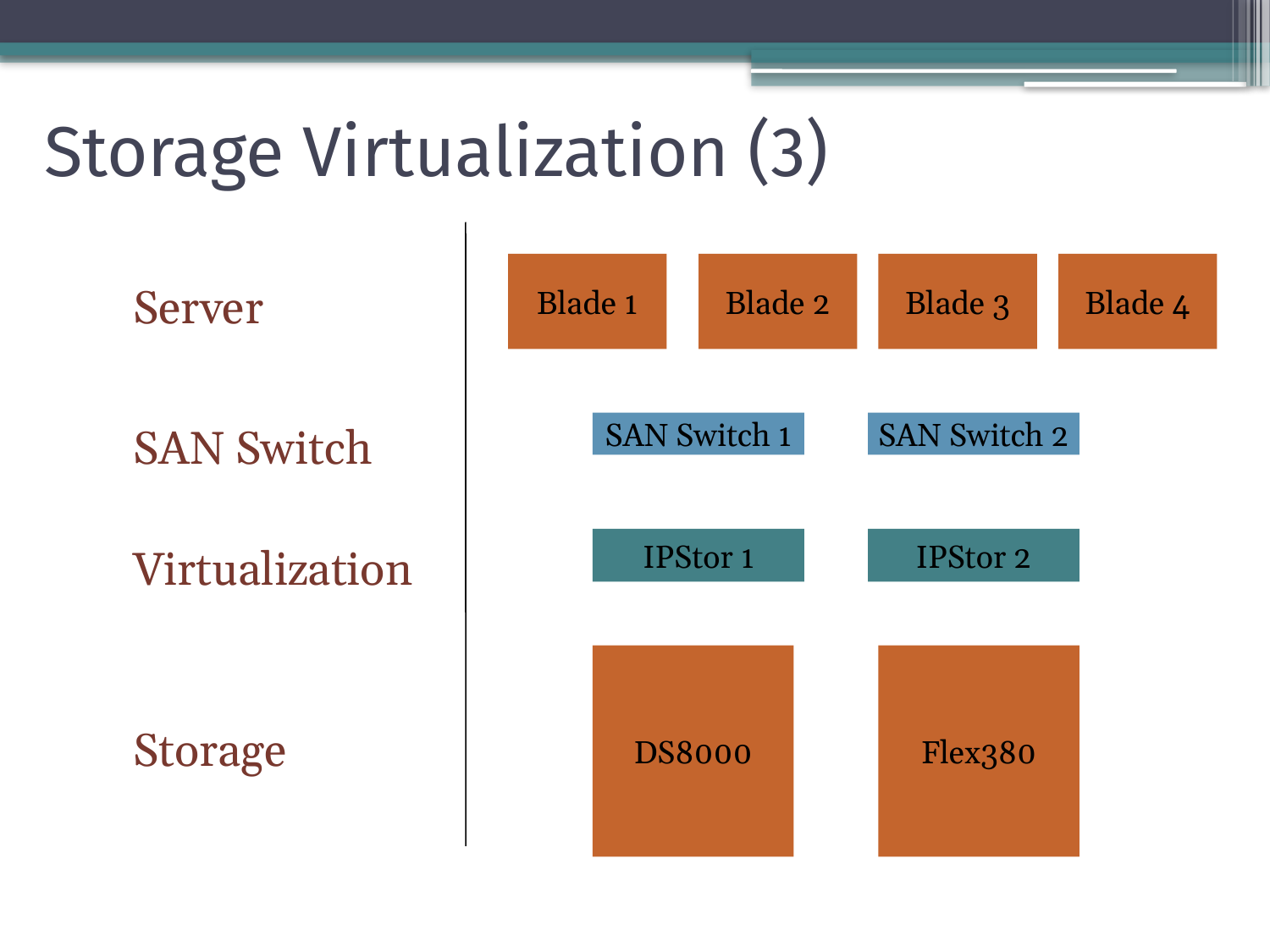

# Storage Virtualization (3)

Server

SAN Switch

Virtualization

Storage

Blade 1
Blade 2
Blade 3
Blade 4
SAN Switch 1
SAN Switch 2
IPStor 1
IPStor 2
DS8000
Flex380